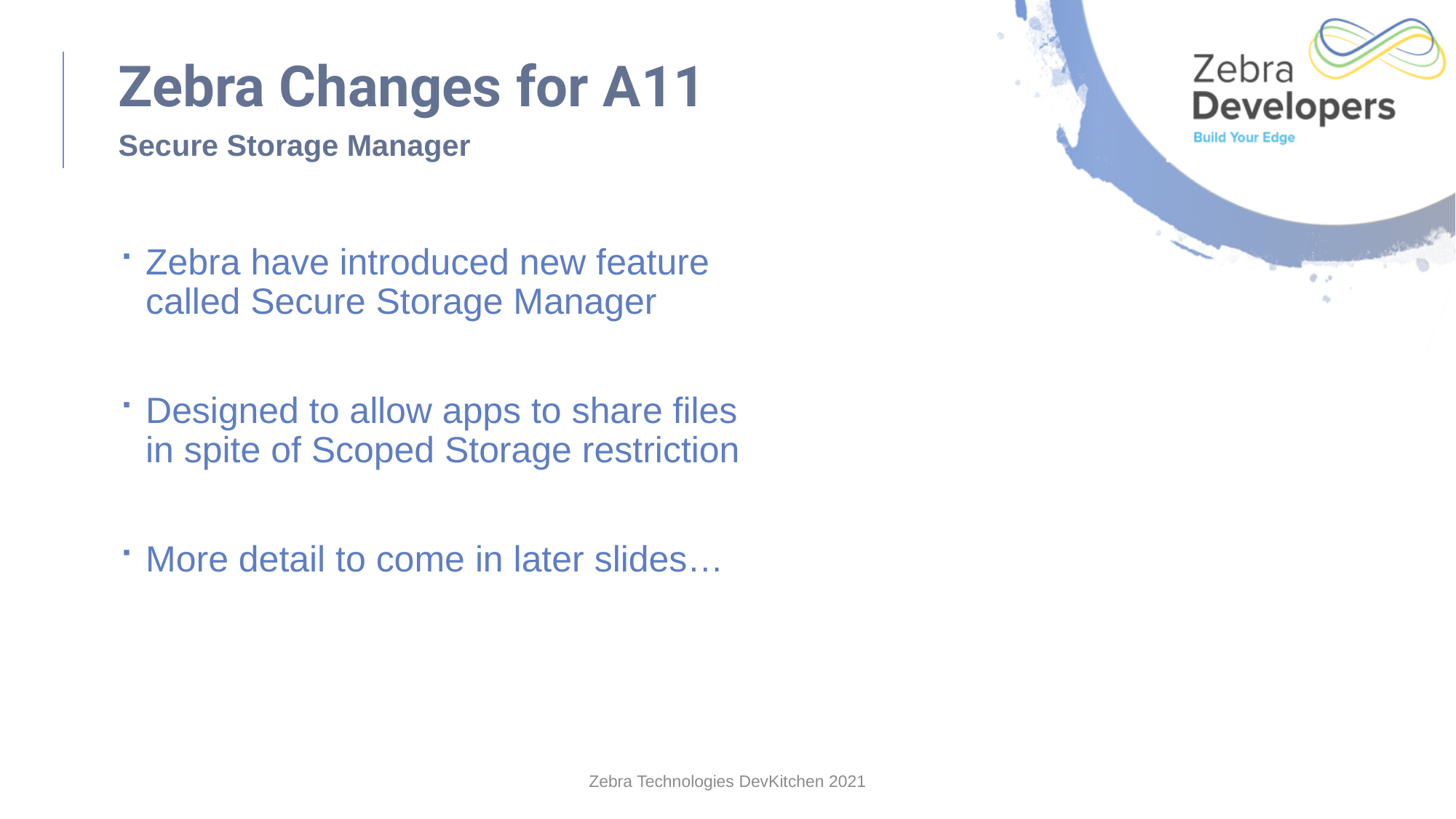

# Zebra Changes for A11
Secure Storage Manager
Zebra have introduced new feature called Secure Storage Manager

Designed to allow apps to share files in spite of Scoped Storage restriction

More detail to come in later slides…
Zebra Technologies DevKitchen 2021